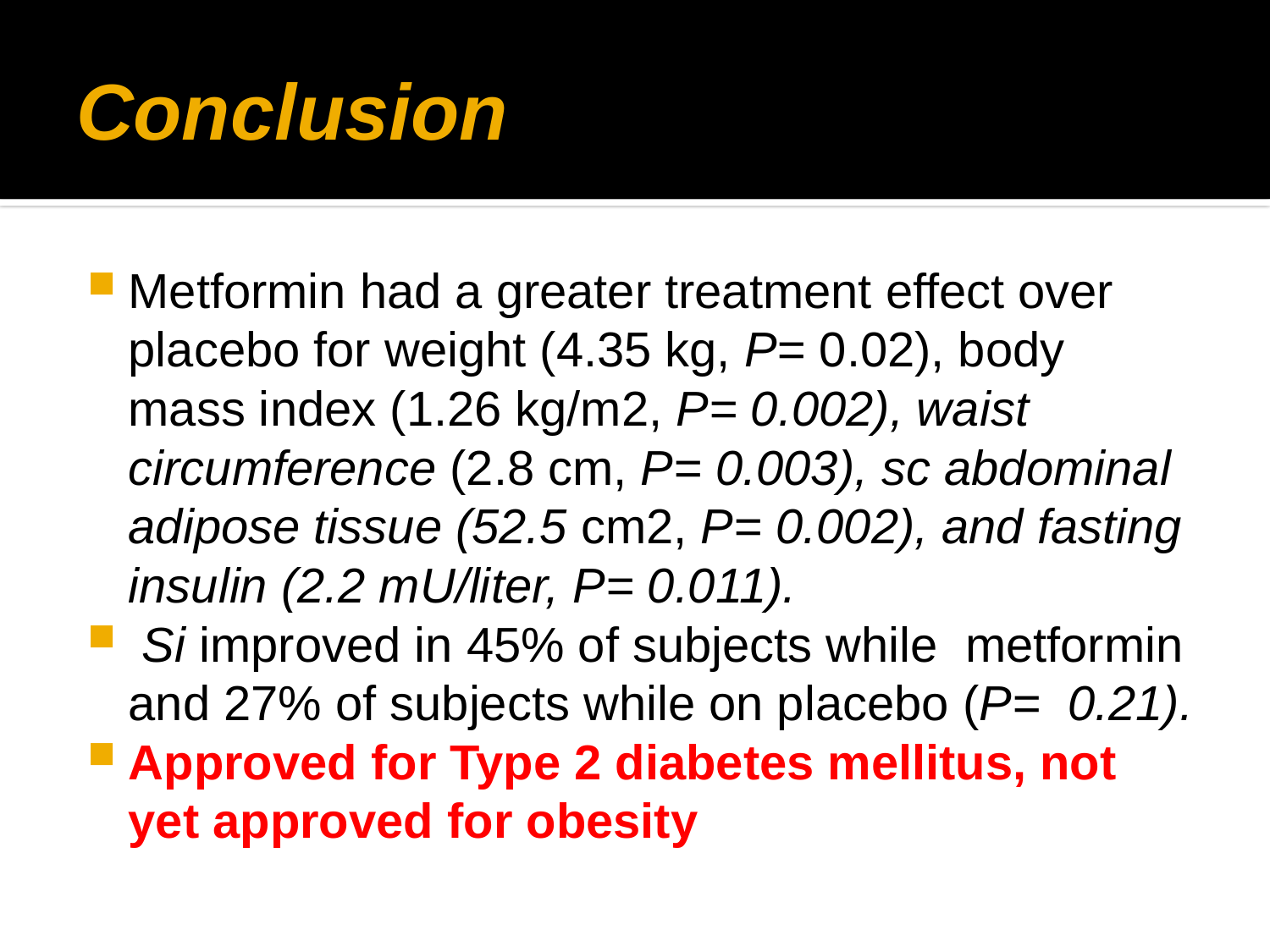

# Conclusion
Metformin had a greater treatment effect over placebo for weight (4.35 kg, P= 0.02), body mass index (1.26 kg/m2, P= 0.002), waist circumference (2.8 cm, P= 0.003), sc abdominal adipose tissue (52.5 cm2, P= 0.002), and fasting insulin (2.2 mU/liter, P= 0.011).
 Si improved in 45% of subjects while  metformin and 27% of subjects while on placebo (P=  0.21).
Approved for Type 2 diabetes mellitus, not yet approved for obesity